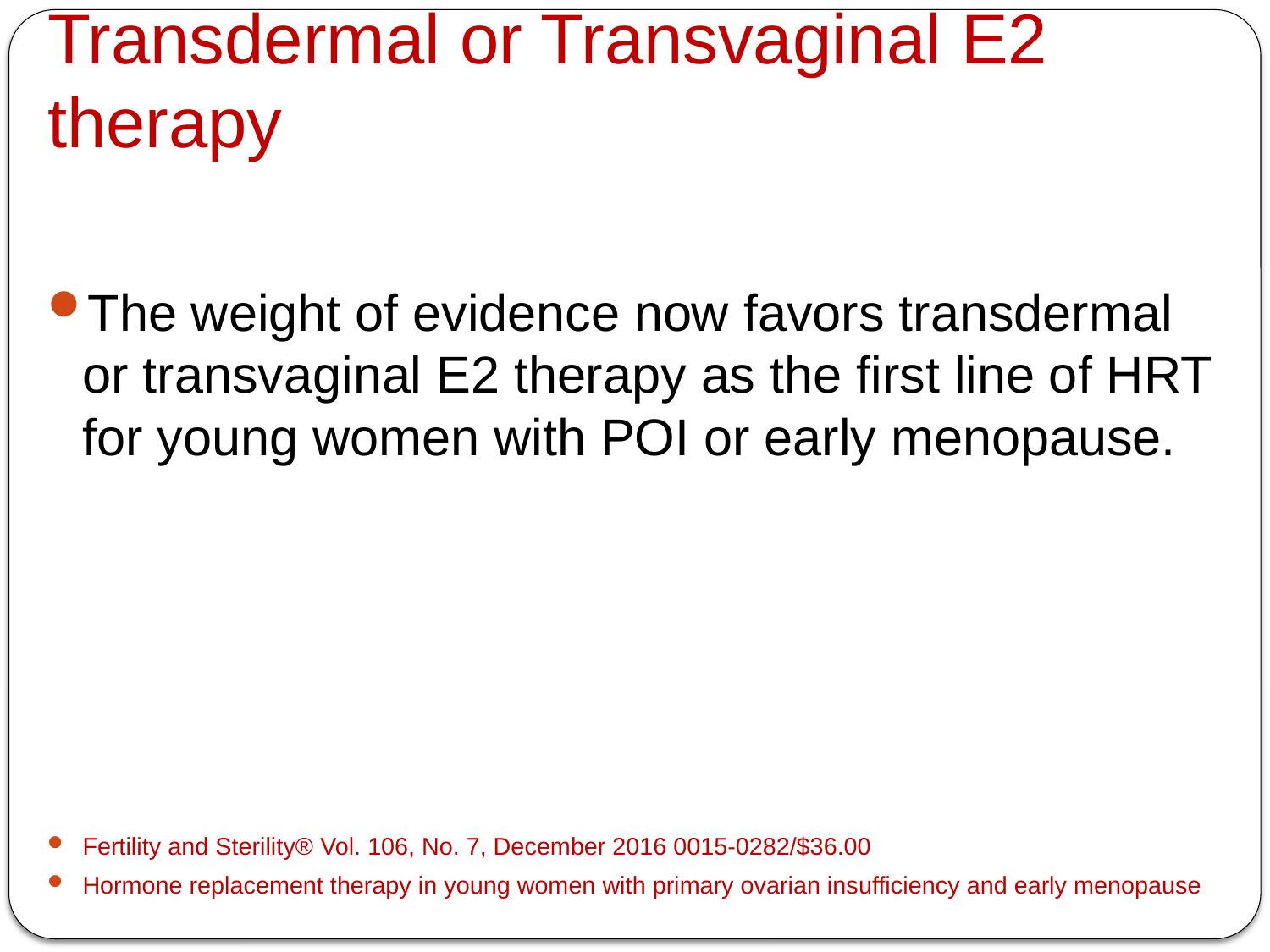

# Transdermal or Transvaginal E2 therapy

The weight of evidence now favors transdermal or transvaginal E2 therapy as the first line of HRT for young women with POI or early menopause.

Fertility and Sterility® Vol. 106, No. 7, December 2016 0015-0282/$36.00
Hormone replacement therapy in young women with primary ovarian insufficiency and early menopause